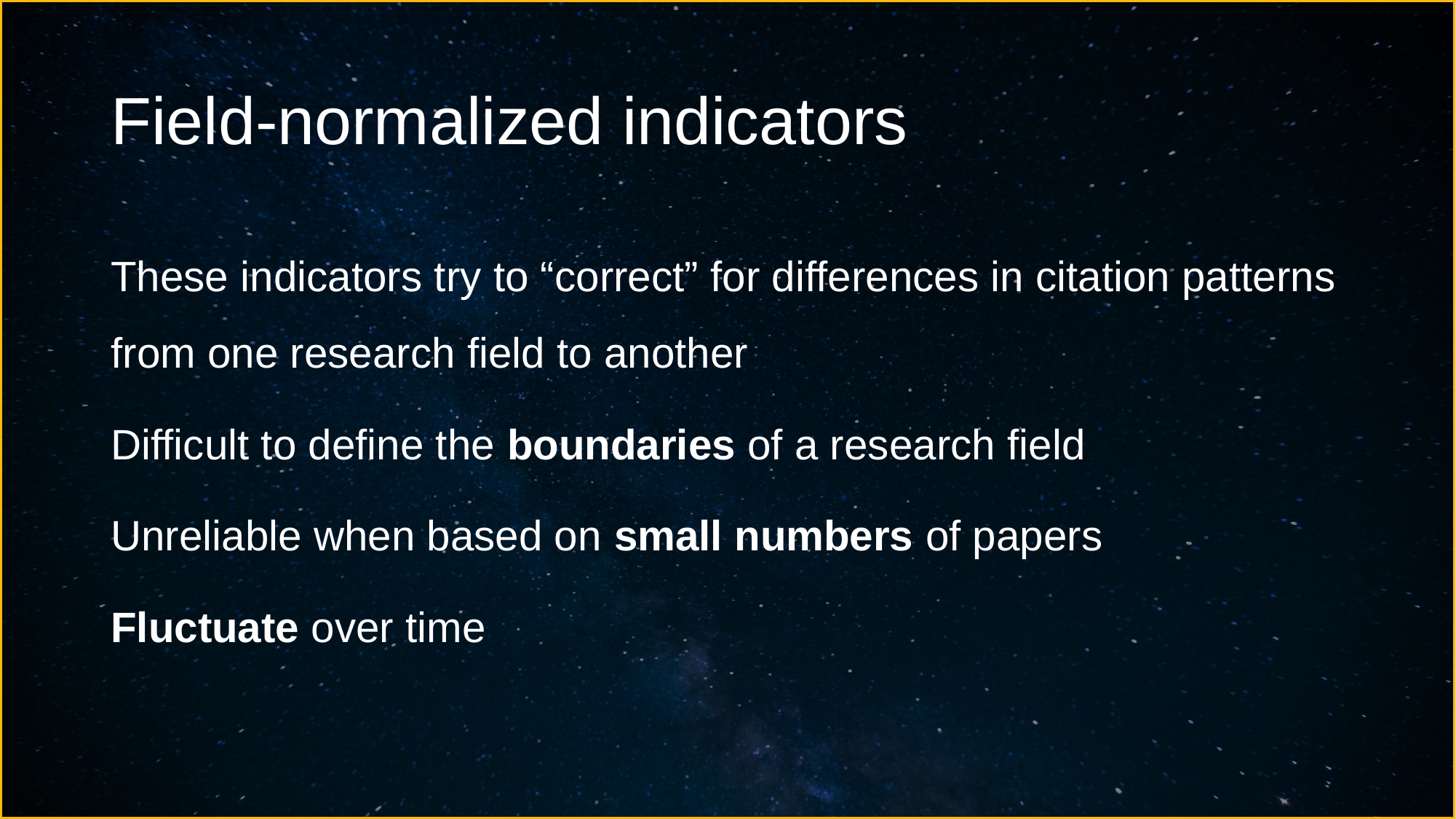

# Field-normalized indicators
These indicators try to “correct” for differences in citation patterns from one research field to another
Difficult to define the boundaries of a research field
Unreliable when based on small numbers of papers
Fluctuate over time